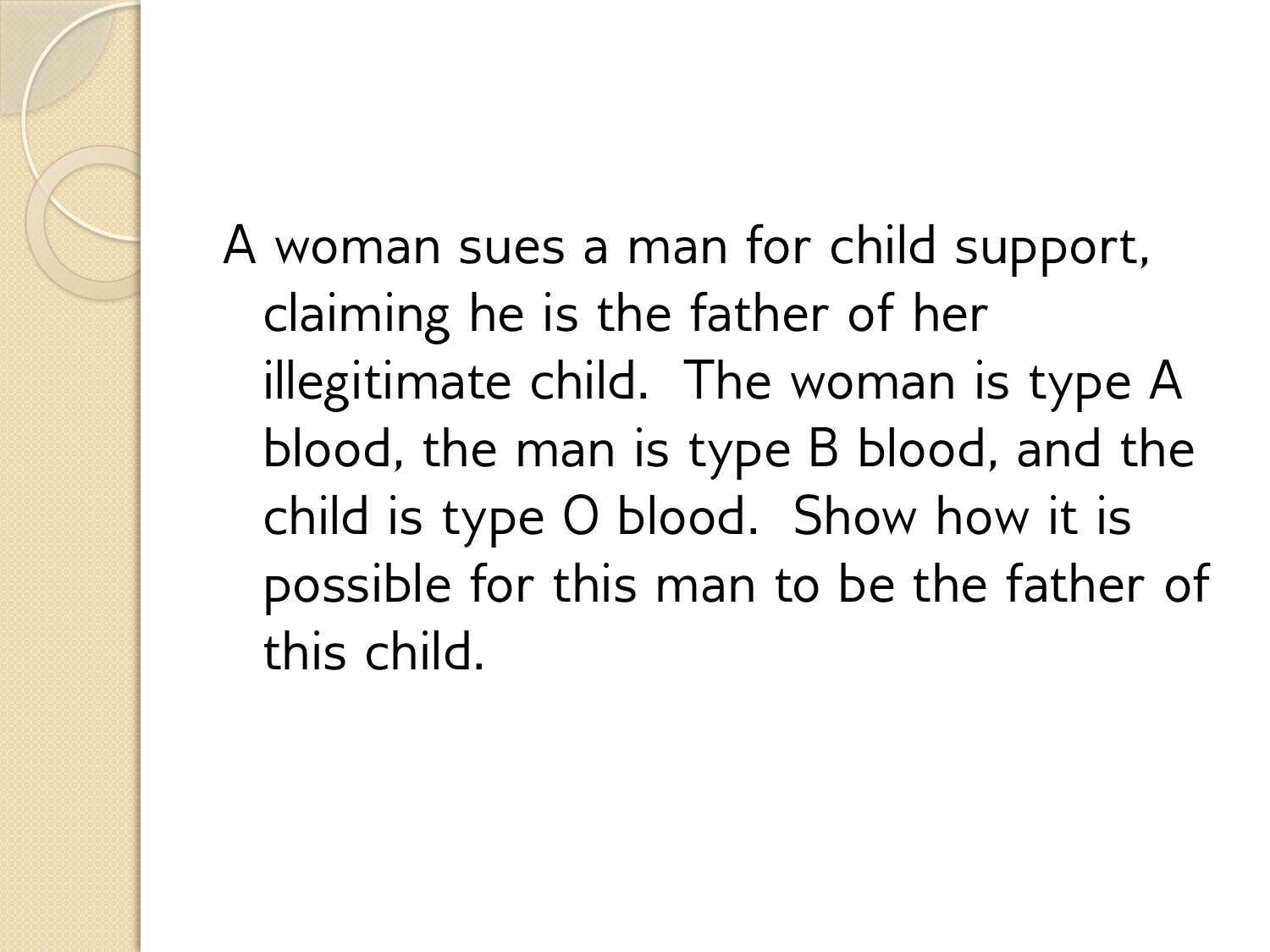

#
A woman sues a man for child support, claiming he is the father of her illegitimate child.  The woman is type A blood, the man is type B blood, and the child is type O blood.  Show how it is possible for this man to be the father of this child.